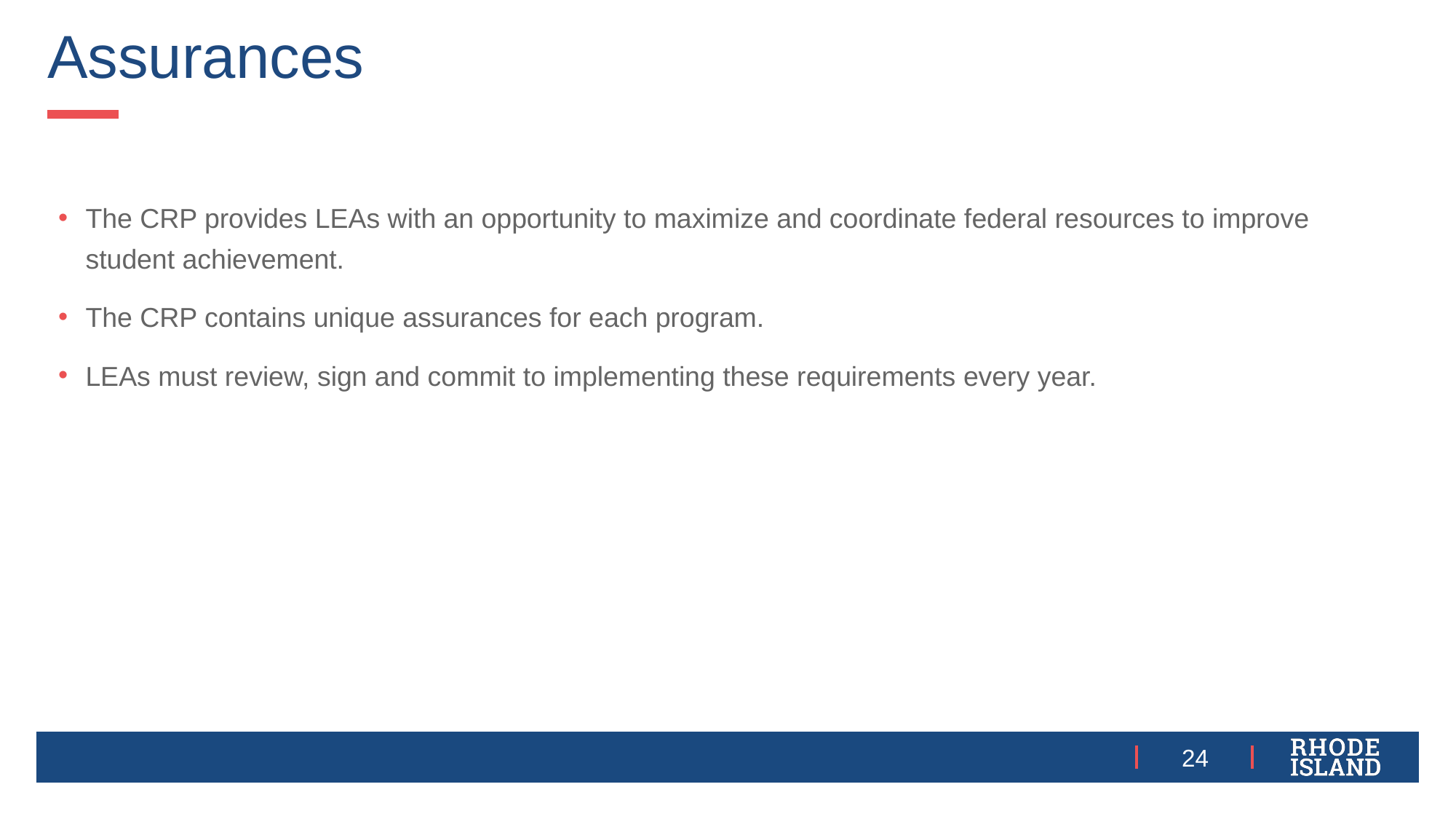

# Assurances
The CRP provides LEAs with an opportunity to maximize and coordinate federal resources to improve student achievement.
​The CRP contains unique assurances for each program.
LEAs must review, sign and commit to implementing these requirements every year.

24